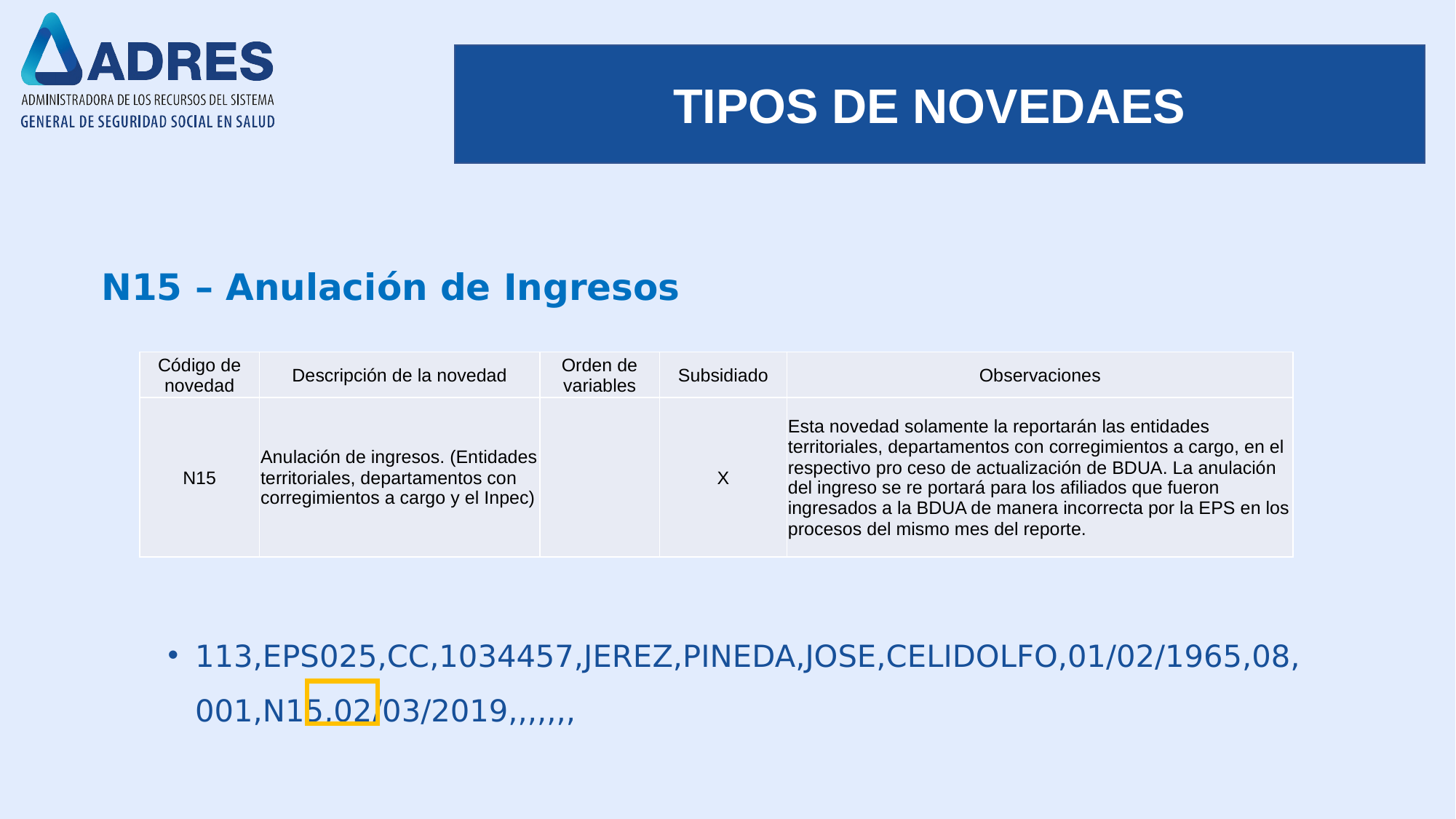

TIPOS DE NOVEDAES
N15 – Anulación de Ingresos

| Código de novedad | Descripción de la novedad | Orden de variables | Subsidiado | Observaciones |
| --- | --- | --- | --- | --- |
| N15 | Anulación de ingresos. (Entidades territoriales, departamentos con corregimientos a cargo y el Inpec) |  | X | Esta novedad solamente la reportarán las entidades territoriales, departamentos con corregimientos a cargo, en el respectivo pro ceso de actualización de BDUA. La anulación del ingreso se re portará para los afiliados que fueron ingresados a la BDUA de manera incorrecta por la EPS en los procesos del mismo mes del reporte. |
113,EPS025,CC,1034457,JEREZ,PINEDA,JOSE,CELIDOLFO,01/02/1965,08,001,N15,02/03/2019,,,,,,,